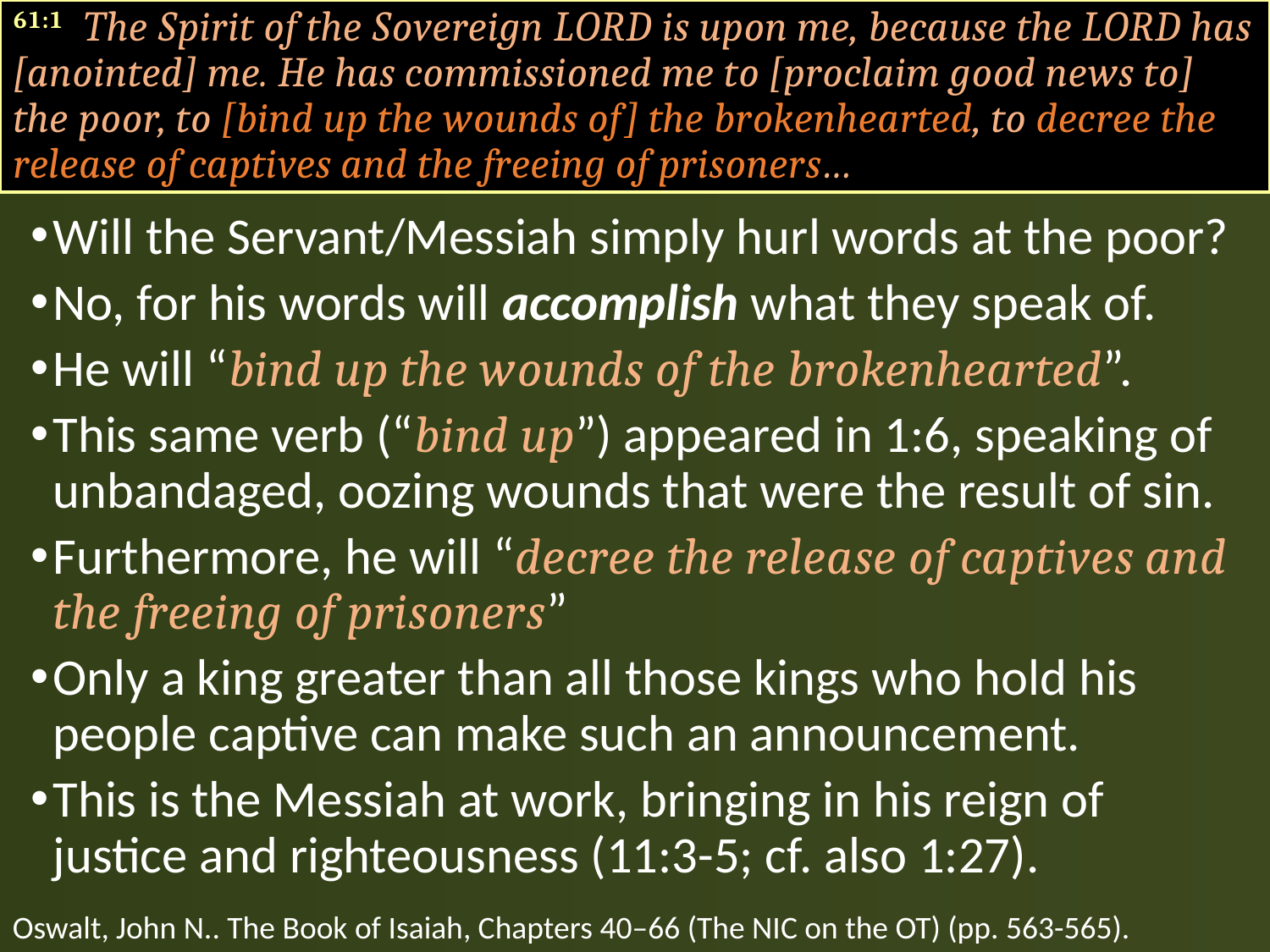

61:1  The Spirit of the Sovereign LORD is upon me, because the LORD has [anointed] me. He has commissioned me to [proclaim good news to] the poor, to [bind up the wounds of] the brokenhearted, to decree the release of captives and the freeing of prisoners…
Will the Servant/Messiah simply hurl words at the poor?
No, for his words will accomplish what they speak of.
He will “bind up the wounds of the brokenhearted”.
This same verb (“bind up”) appeared in 1:6, speaking of unbandaged, oozing wounds that were the result of sin.
Furthermore, he will “decree the release of captives and the freeing of prisoners”
Only a king greater than all those kings who hold his people captive can make such an announcement.
This is the Messiah at work, bringing in his reign of justice and righteousness (11:3-5; cf. also 1:27).
Oswalt, John N.. The Book of Isaiah, Chapters 40–66 (The NIC on the OT) (pp. 563-565). Eerdmans.